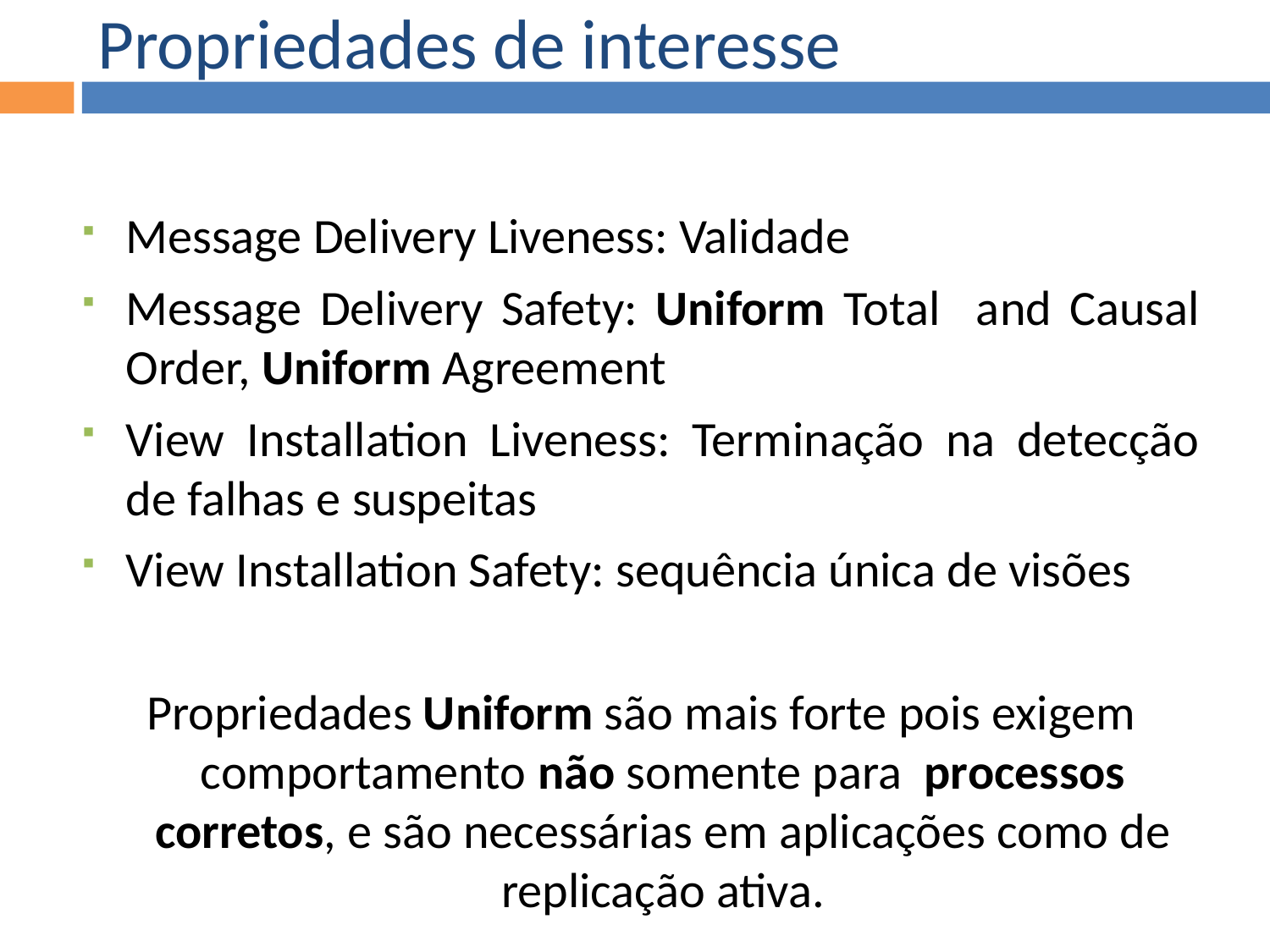

Propriedades de interesse
Message Delivery Liveness: Validade
Message Delivery Safety: Uniform Total  and Causal Order, Uniform Agreement
View Installation Liveness: Terminação na detecção de falhas e suspeitas
View Installation Safety: sequência única de visões

Propriedades Uniform são mais forte pois exigem comportamento não somente para  processos corretos, e são necessárias em aplicações como de replicação ativa.